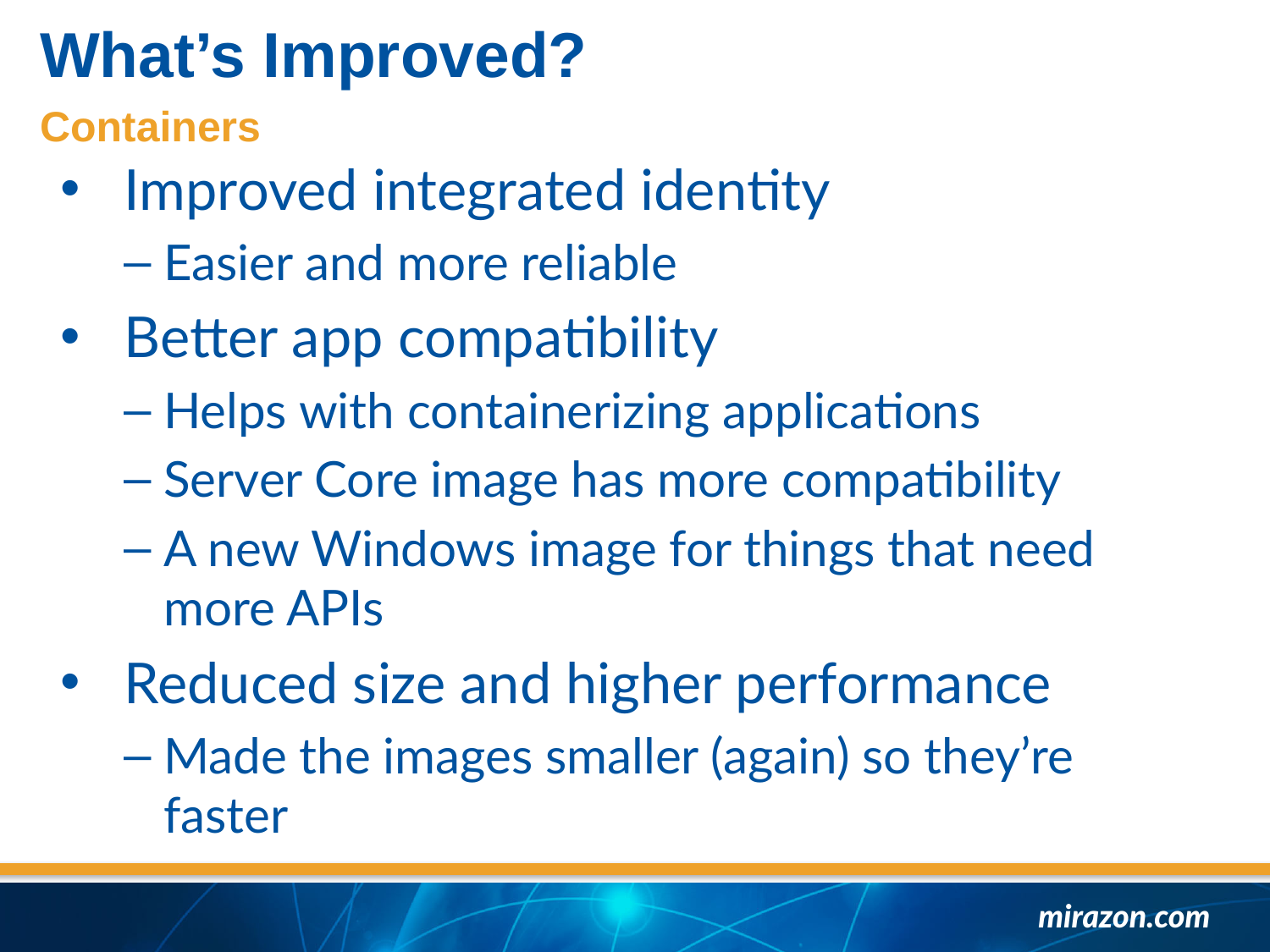

What’s Improved?
Containers
Improved integrated identity
Easier and more reliable
Better app compatibility
Helps with containerizing applications
Server Core image has more compatibility
A new Windows image for things that need more APIs
Reduced size and higher performance
Made the images smaller (again) so they’re faster